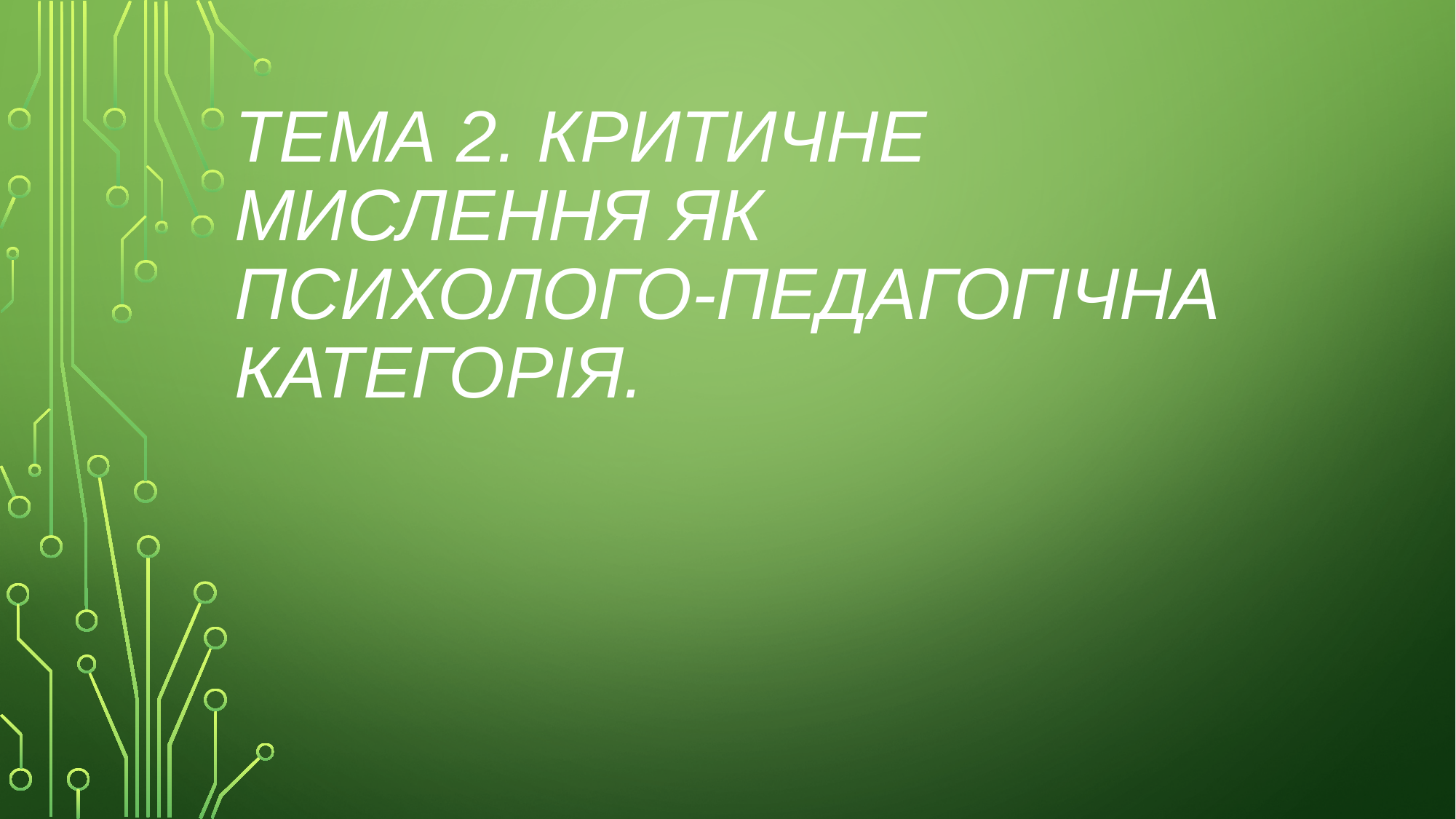

# Тема 2. Критичне мислення як психолого-педагогічна категорія.